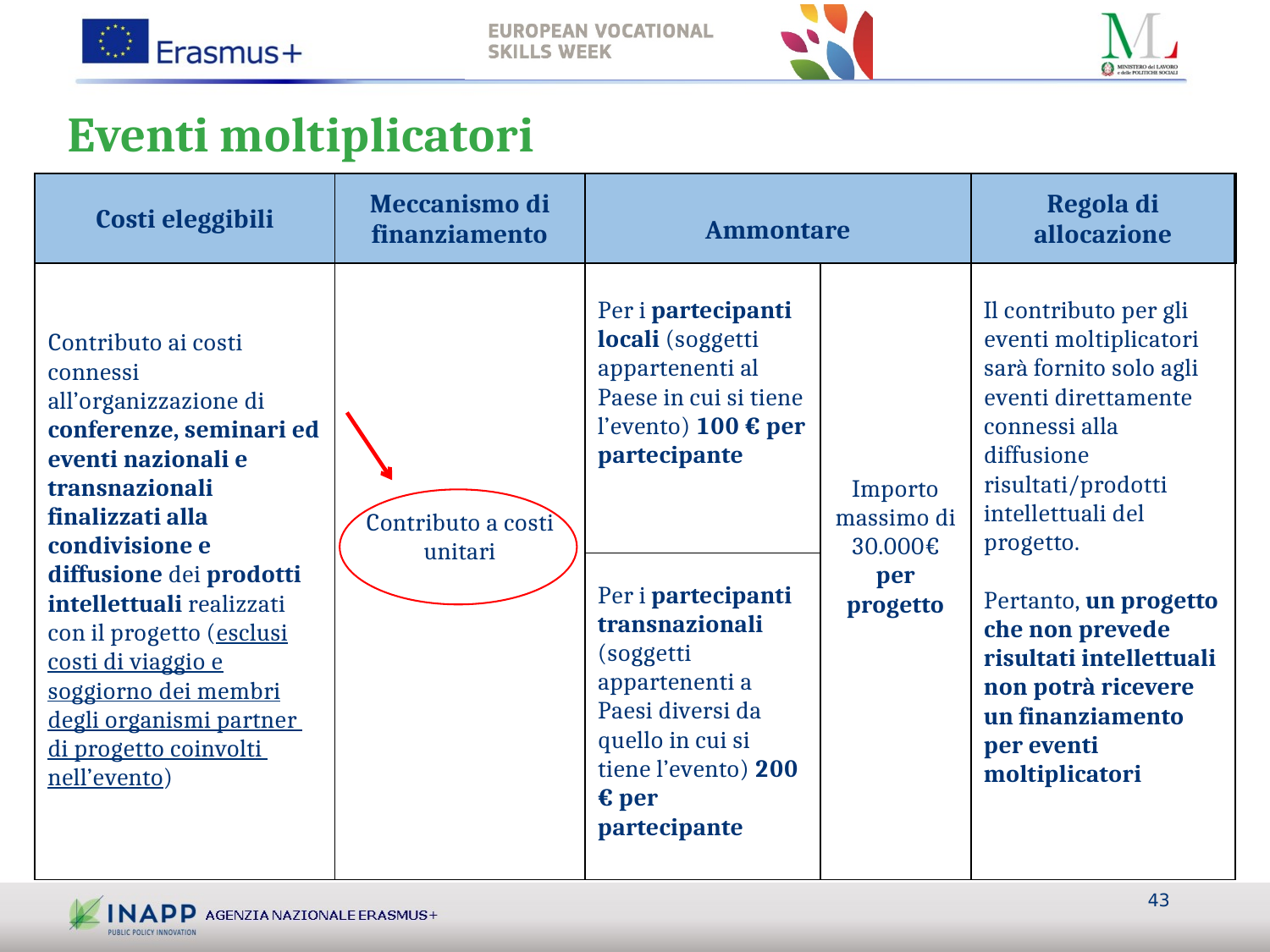

# Eventi moltiplicatori
| Costi eleggibili | Meccanismo di finanziamento | Ammontare |  | Regola di allocazione |
| --- | --- | --- | --- | --- |
| Contributo ai costi connessi all’organizzazione di conferenze, seminari ed eventi nazionali e transnazionali finalizzati alla condivisione e diffusione dei prodotti intellettuali realizzati con il progetto (esclusi costi di viaggio e soggiorno dei membri degli organismi partner di progetto coinvolti nell’evento) | Contributo a costi unitari | Per i partecipanti locali (soggetti appartenenti al Paese in cui si tiene l’evento) 100 € per partecipante | Importo massimo di 30.000€ per progetto | Il contributo per gli eventi moltiplicatori sarà fornito solo agli eventi direttamente connessi alla diffusione risultati/prodotti intellettuali del progetto. Pertanto, un progetto che non prevede risultati intellettuali non potrà ricevere un finanziamento per eventi moltiplicatori |
|  |  | Per i partecipanti transnazionali (soggetti appartenenti a Paesi diversi da quello in cui si tiene l’evento) 200 € per partecipante |  |  |

43